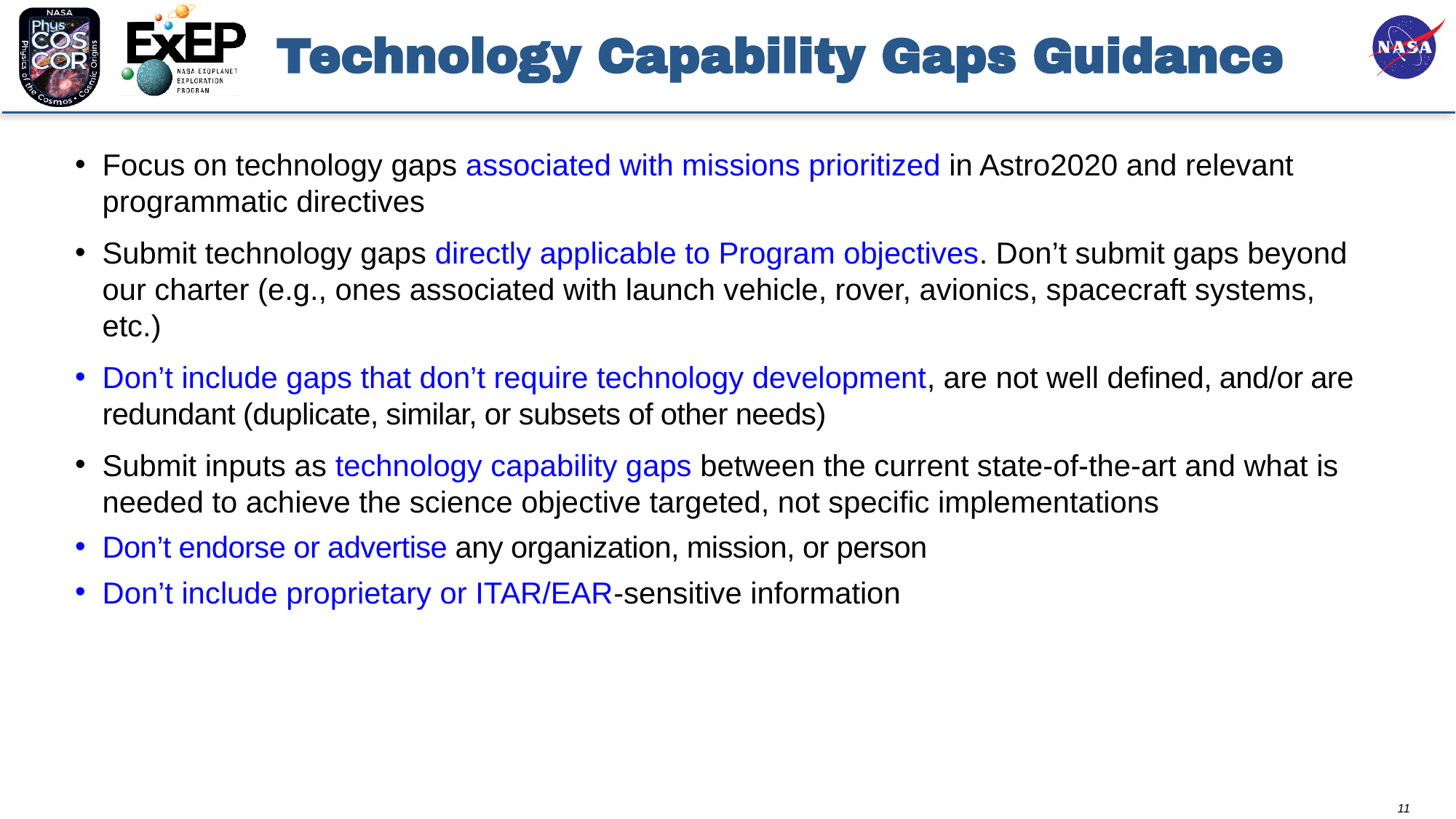

Technology Capability Gaps Guidance
Focus on technology gaps associated with missions prioritized in Astro2020 and relevant programmatic directives
Submit technology gaps directly applicable to Program objectives. Don’t submit gaps beyond our charter (e.g., ones associated with launch vehicle, rover, avionics, spacecraft systems, etc.)
Don’t include gaps that don’t require technology development, are not well defined, and/or are redundant (duplicate, similar, or subsets of other needs)
Submit inputs as technology capability gaps between the current state-of-the-art and what is needed to achieve the science objective targeted, not specific implementations
Don’t endorse or advertise any organization, mission, or person
Don’t include proprietary or ITAR/EAR-sensitive information